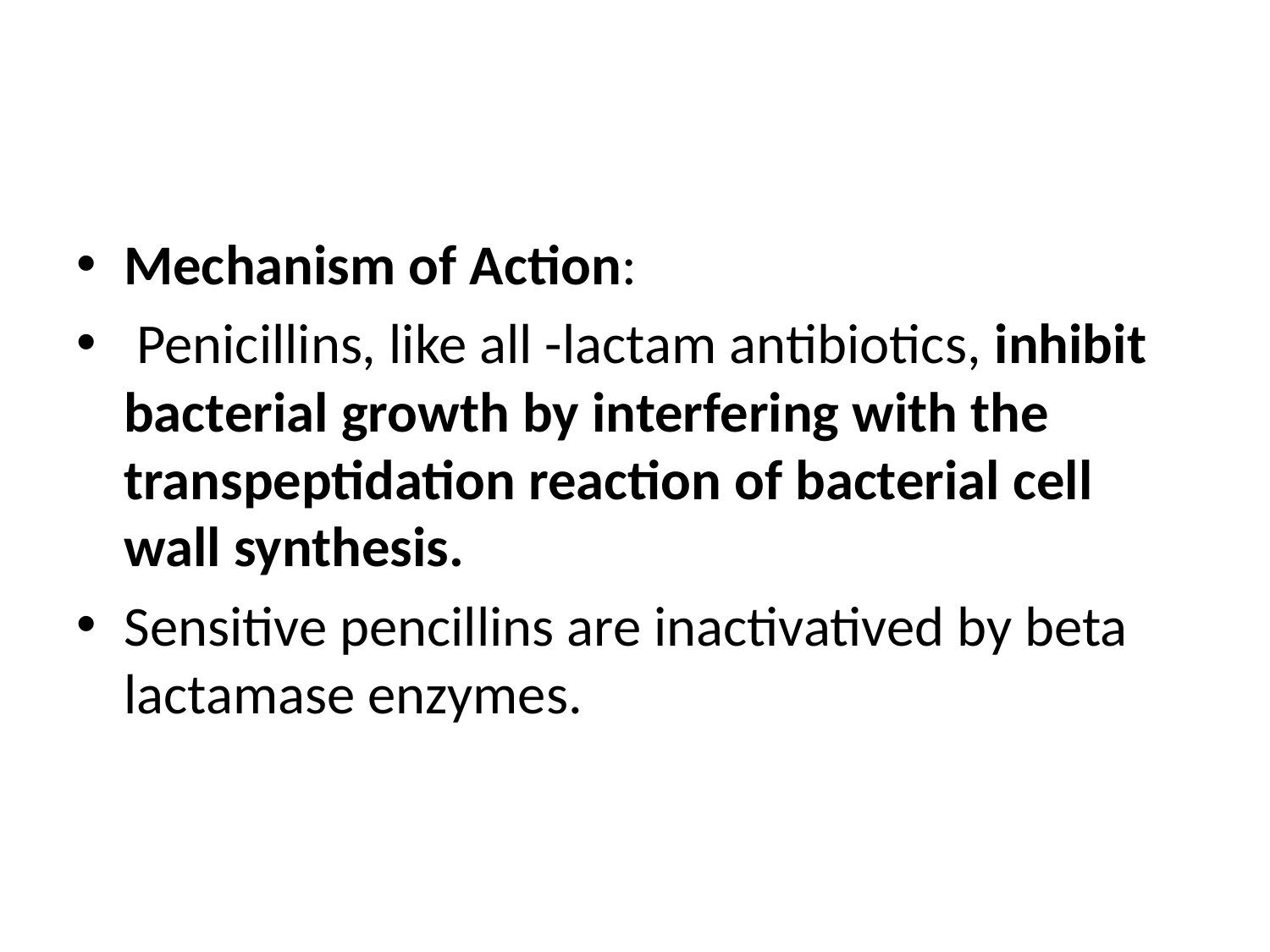

#
Mechanism of Action:
 Penicillins, like all -lactam antibiotics, inhibit bacterial growth by interfering with the transpeptidation reaction of bacterial cell wall synthesis.
Sensitive pencillins are inactivatived by beta lactamase enzymes.